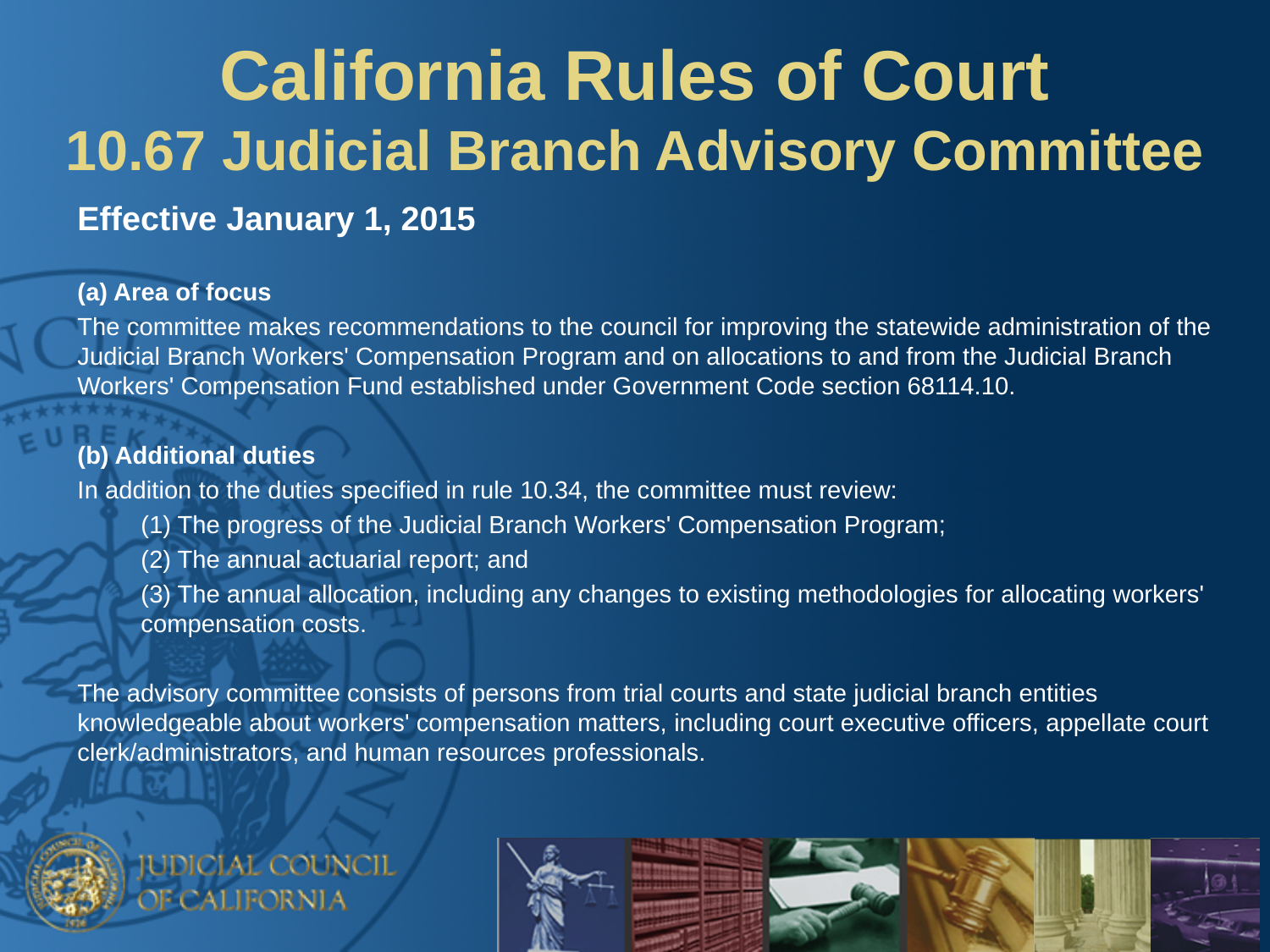

# California Rules of Court 10.67 Judicial Branch Advisory Committee
Effective January 1, 2015

(a) Area of focus
The committee makes recommendations to the council for improving the statewide administration of the Judicial Branch Workers' Compensation Program and on allocations to and from the Judicial Branch Workers' Compensation Fund established under Government Code section 68114.10.

(b) Additional duties
In addition to the duties specified in rule 10.34, the committee must review:
(1) The progress of the Judicial Branch Workers' Compensation Program;
(2) The annual actuarial report; and
(3) The annual allocation, including any changes to existing methodologies for allocating workers' compensation costs.

The advisory committee consists of persons from trial courts and state judicial branch entities knowledgeable about workers' compensation matters, including court executive officers, appellate court clerk/administrators, and human resources professionals.